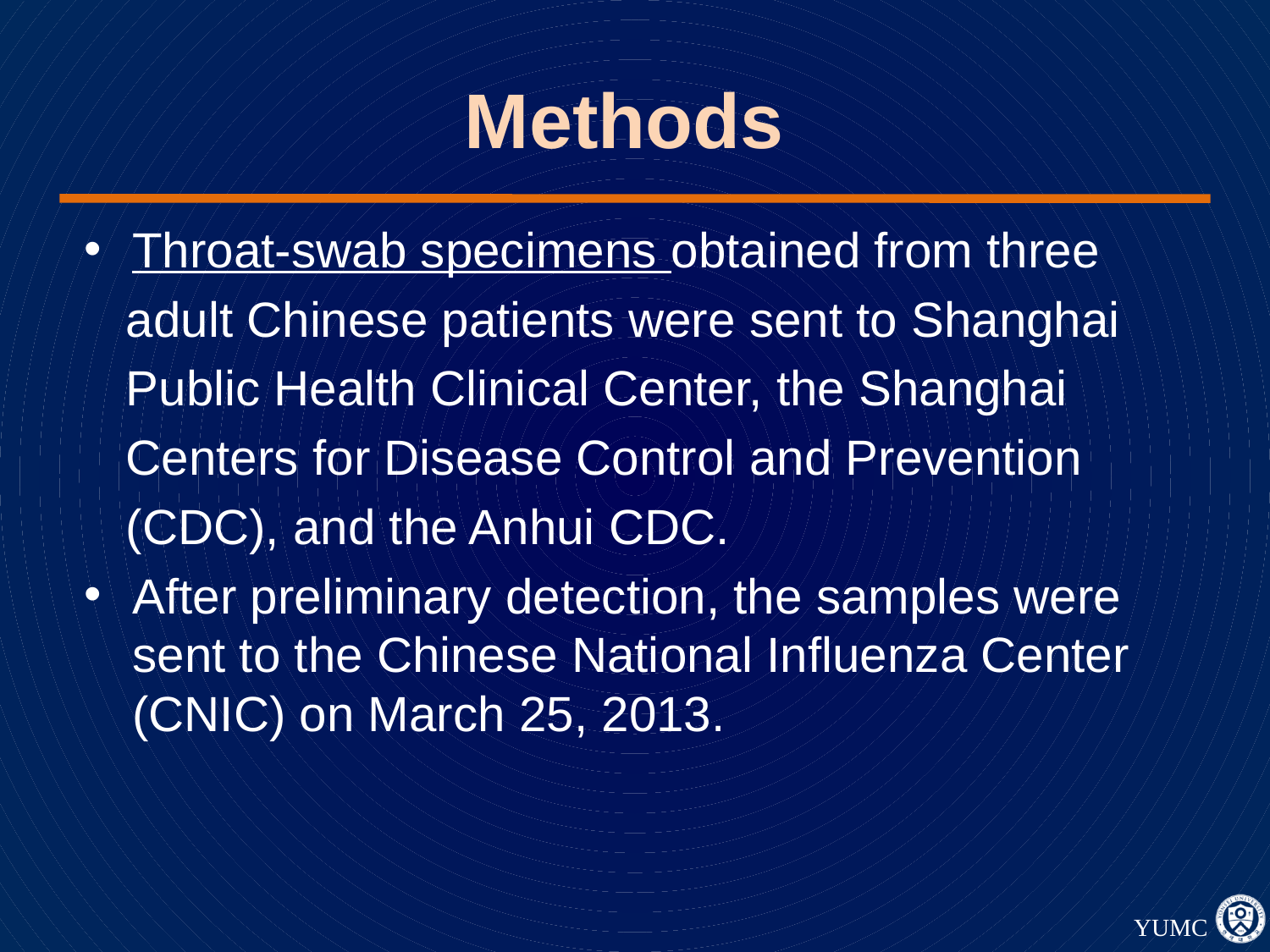

# Methods
Throat-swab specimens obtained from three
   adult Chinese patients were sent to Shanghai
   Public Health Clinical Center, the Shanghai
   Centers for Disease Control and Prevention
   (CDC), and the Anhui CDC.
After preliminary detection, the samples were sent to the Chinese National Influenza Center (CNIC) on March 25, 2013.